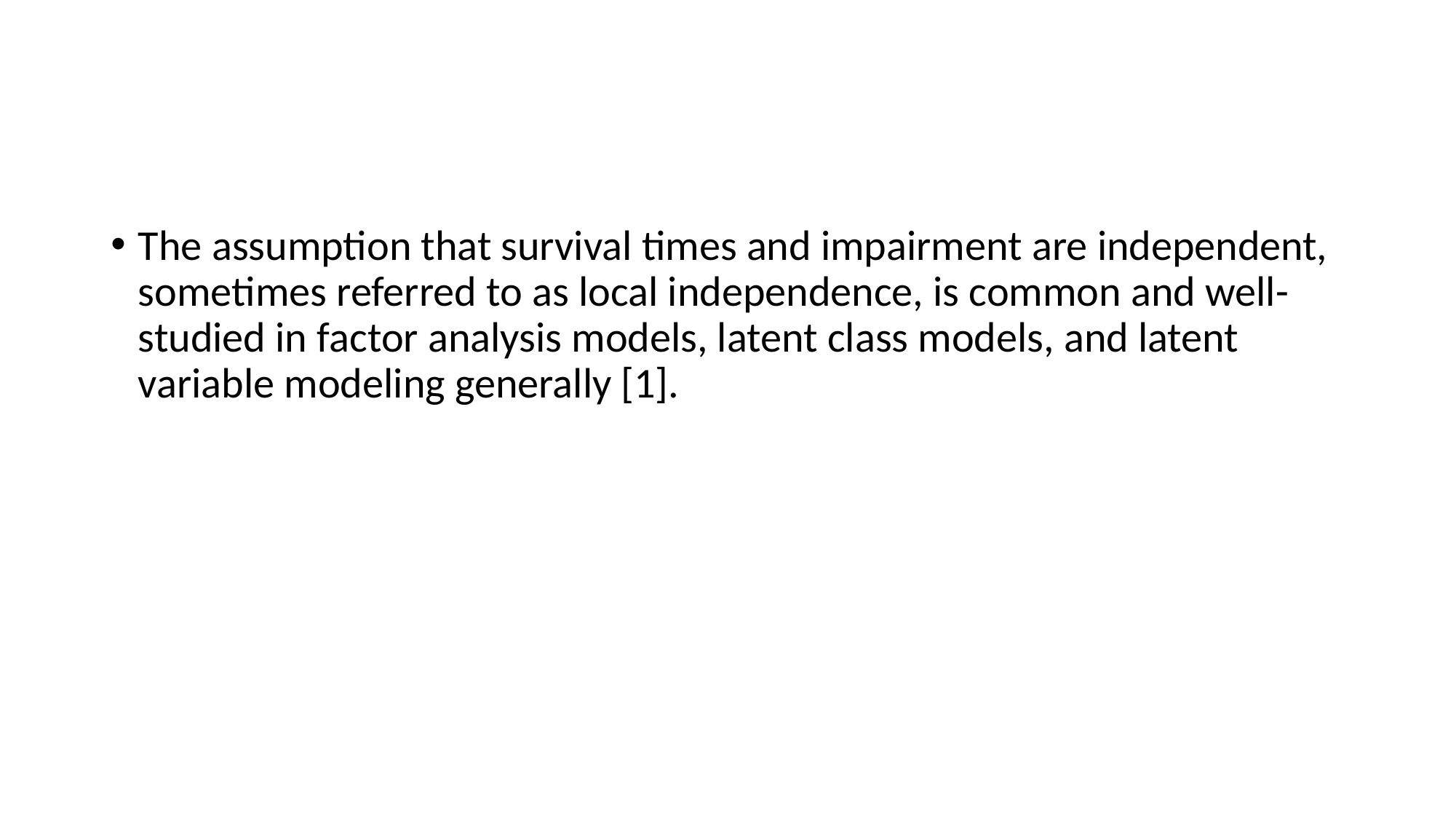

#
The assumption that survival times and impairment are independent, sometimes referred to as local independence, is common and well-studied in factor analysis models, latent class models, and latent variable modeling generally [1].